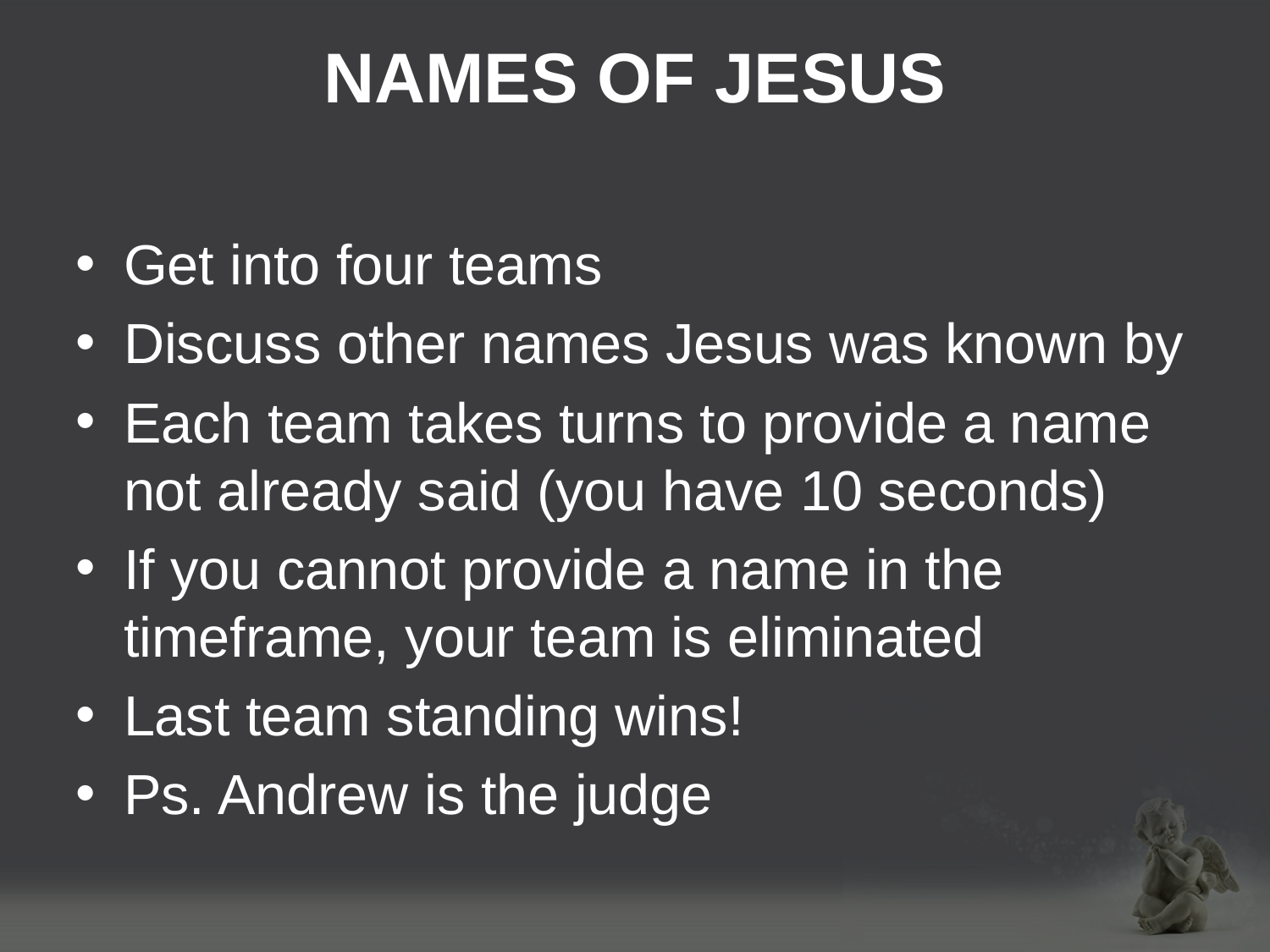

# NAMES OF JESUS
Get into four teams
Discuss other names Jesus was known by
Each team takes turns to provide a name not already said (you have 10 seconds)
If you cannot provide a name in the timeframe, your team is eliminated
Last team standing wins!
Ps. Andrew is the judge